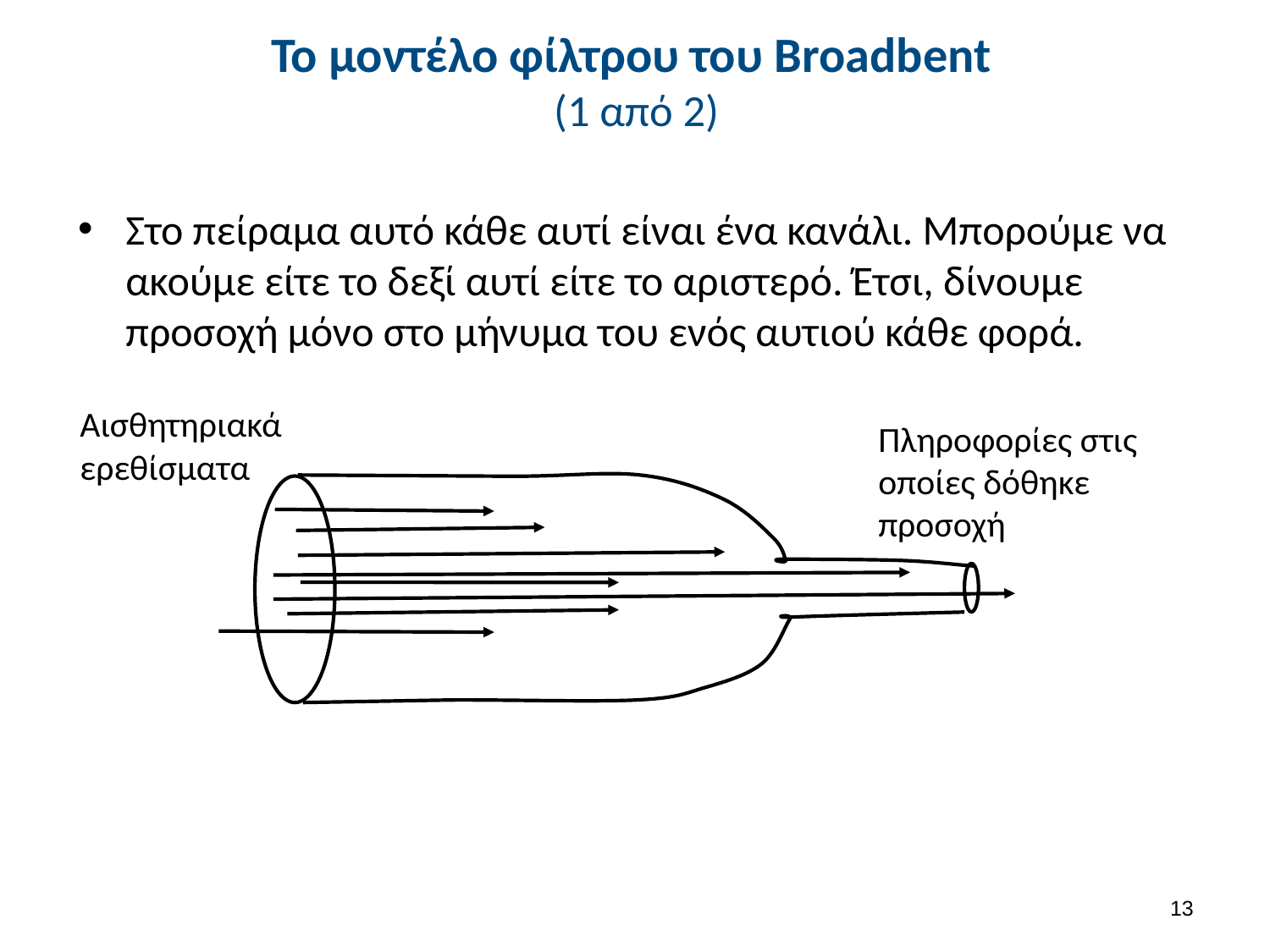

# Το μοντέλο φίλτρου του Broadbent (1 από 2)
Στο πείραμα αυτό κάθε αυτί είναι ένα κανάλι. Μπορούμε να ακούμε είτε το δεξί αυτί είτε το αριστερό. Έτσι, δίνουμε προσοχή μόνο στο μήνυμα του ενός αυτιού κάθε φορά.

Αισθητηριακά ερεθίσματα
Πληροφορίες στις οποίες δόθηκε προσοχή

13